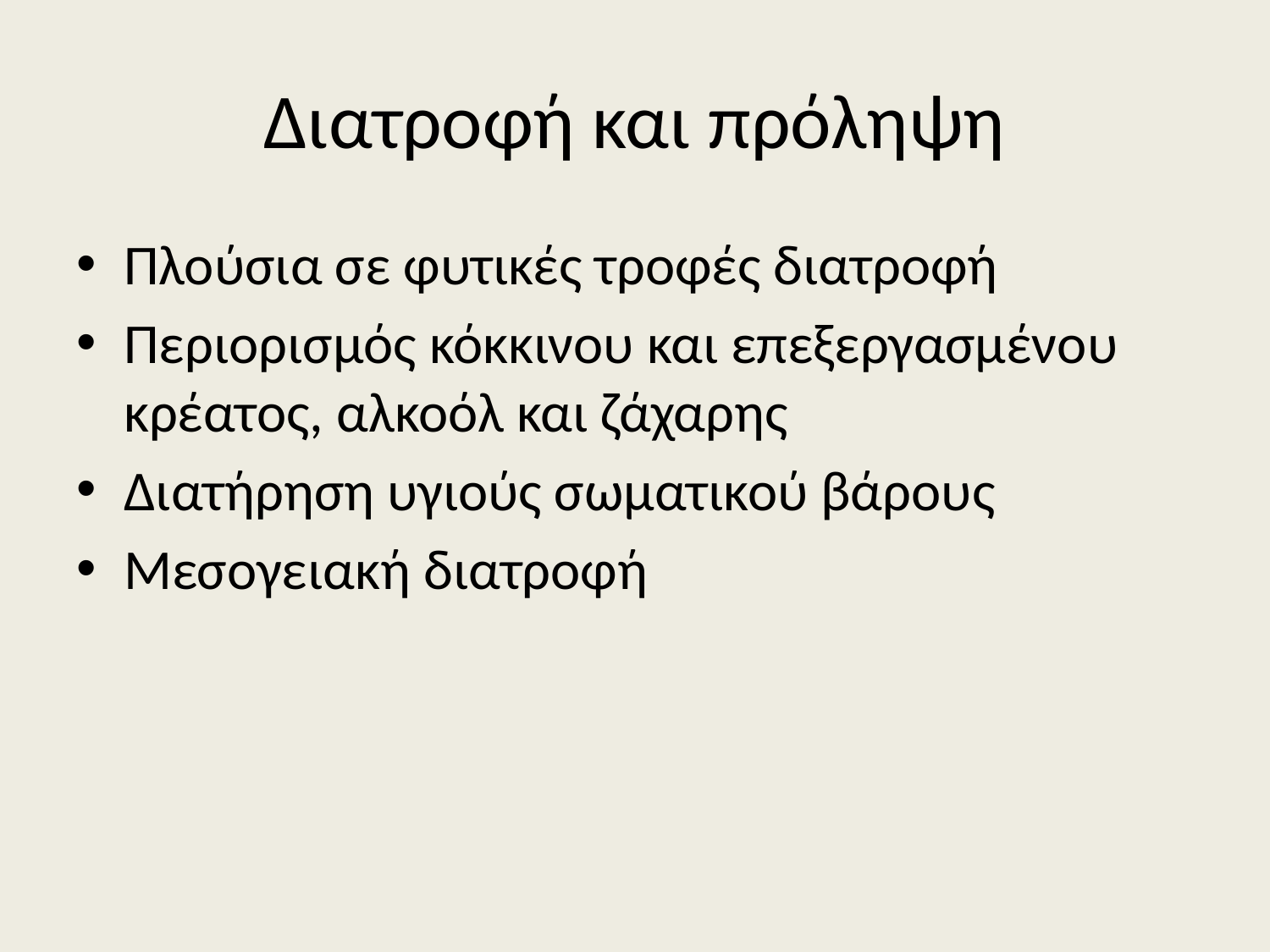

# Διατροφή και πρόληψη
Πλούσια σε φυτικές τροφές διατροφή
Περιορισμός κόκκινου και επεξεργασμένου κρέατος, αλκοόλ και ζάχαρης
Διατήρηση υγιούς σωματικού βάρους
Μεσογειακή διατροφή